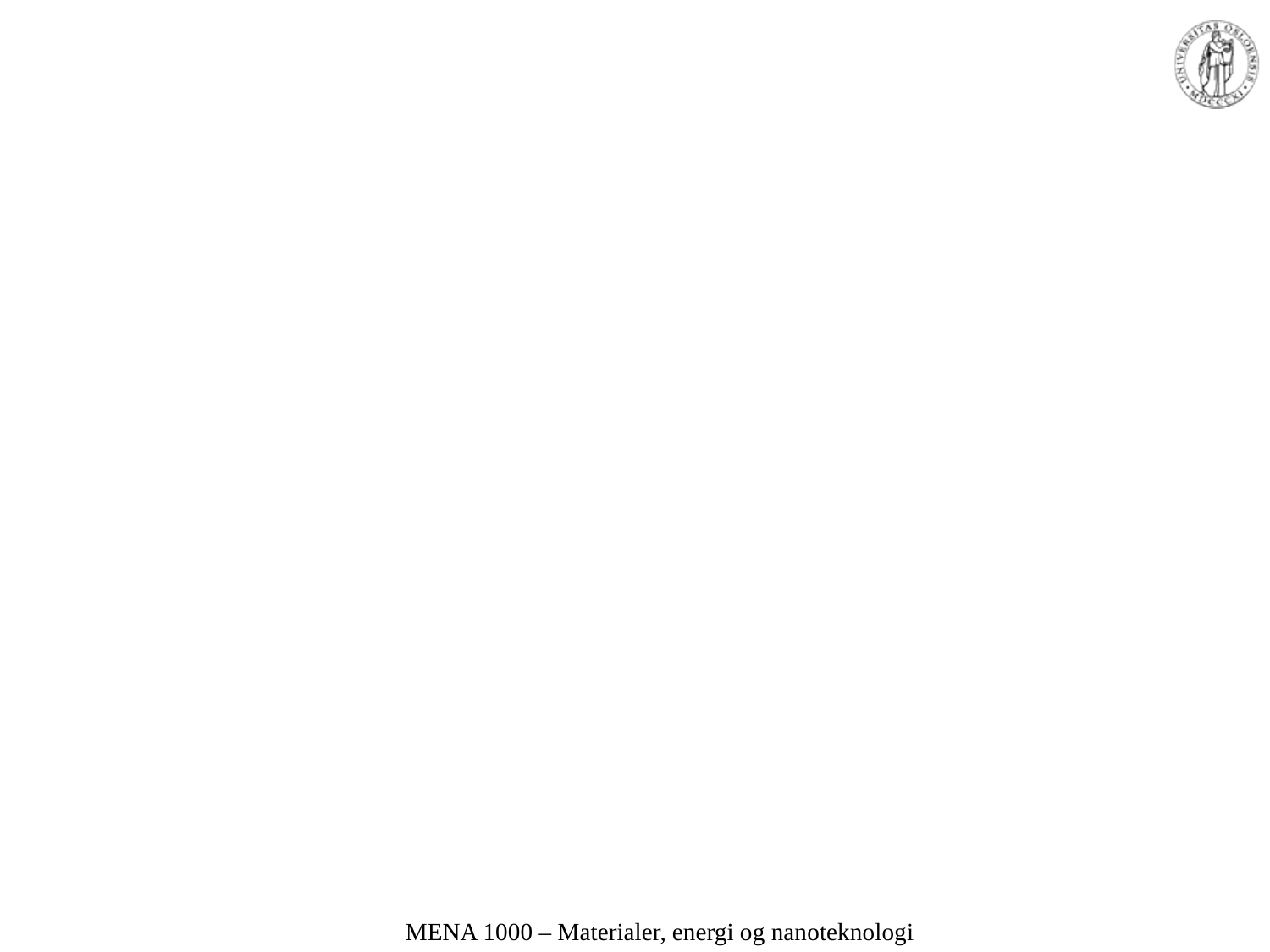

MENA 1000 – Materialer, energi og nanoteknologi